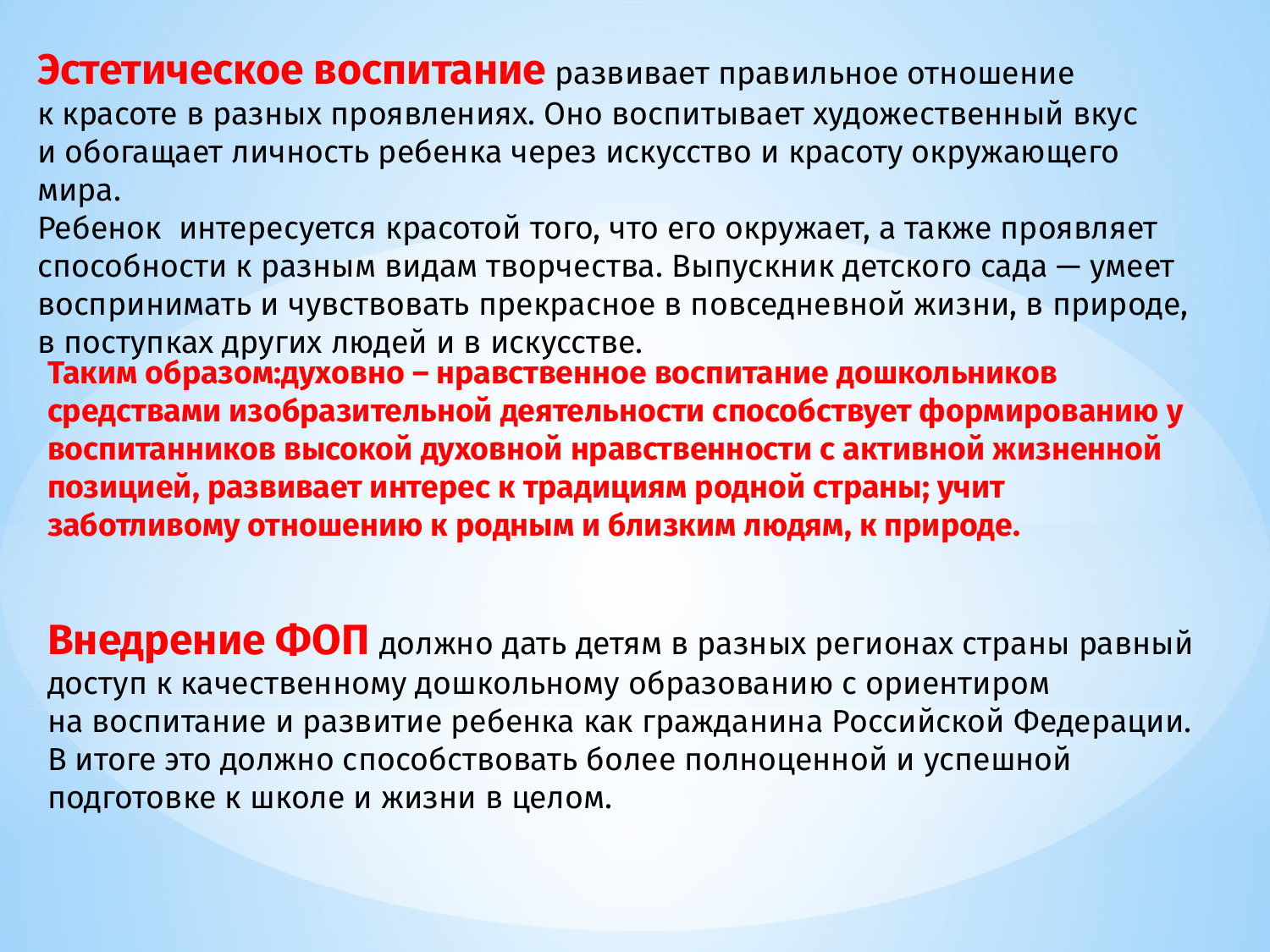

Эстетическое воспитание развивает правильное отношение к красоте в разных проявлениях. Оно воспитывает художественный вкус и обогащает личность ребенка через искусство и красоту окружающего мира.
Ребенок  интересуется красотой того, что его окружает, а также проявляет способности к разным видам творчества. Выпускник детского сада — умеет воспринимать и чувствовать прекрасное в повседневной жизни, в природе, в поступках других людей и в искусстве.

Таким образом:духовно – нравственное воспитание дошкольников средствами изобразительной деятельности способствует формированию у воспитанников высокой духовной нравственности с активной жизненной позицией, развивает интерес к традициям родной страны; учит заботливому отношению к родным и близким людям, к природе.
Внедрение ФОП должно дать детям в разных регионах страны равный доступ к качественному дошкольному образованию с ориентиром на воспитание и развитие ребенка как гражданина Российской Федерации. В итоге это должно способствовать более полноценной и успешной подготовке к школе и жизни в целом.